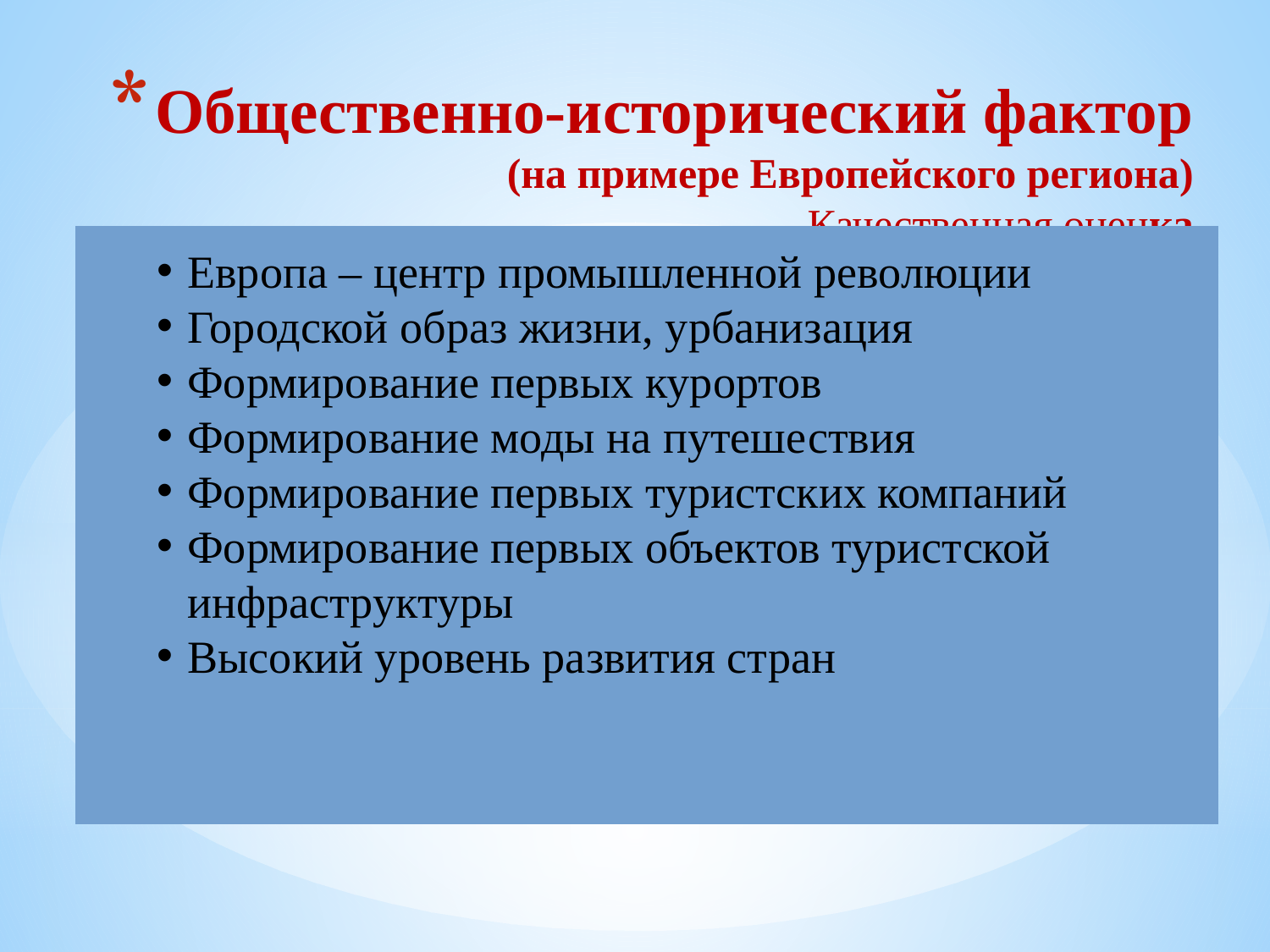

# Общественно-исторический фактор (на примере Европейского региона) Качественная оценка

Европа – центр промышленной революции
Городской образ жизни, урбанизация
Формирование первых курортов
Формирование моды на путешествия
Формирование первых туристских компаний
Формирование первых объектов туристской инфраструктуры
Высокий уровень развития стран